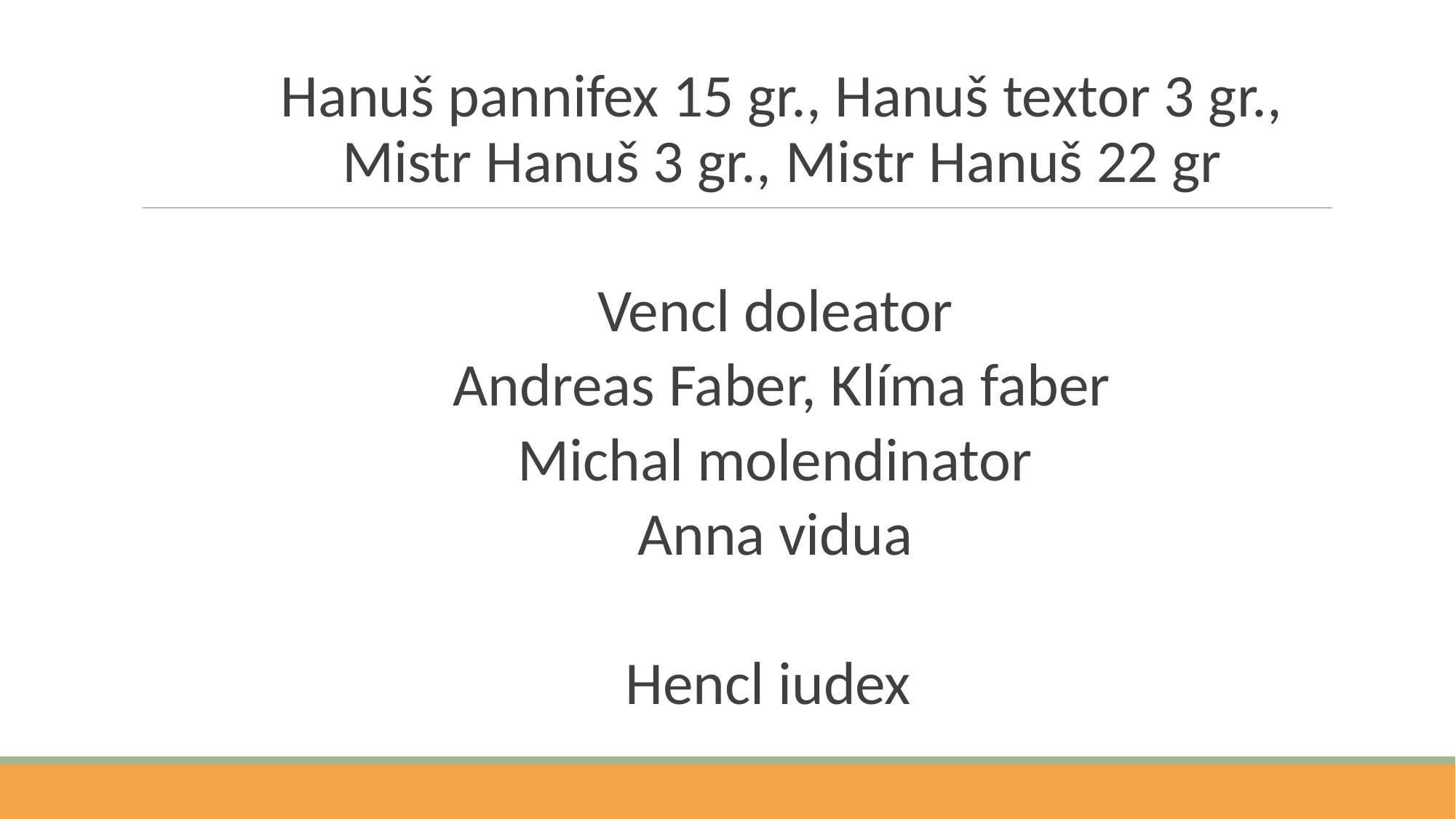

Hanuš pannifex 15 gr., Hanuš textor 3 gr., Mistr Hanuš 3 gr., Mistr Hanuš 22 gr

Vencl doleator
Andreas Faber, Klíma faber
Michal molendinator
Anna vidua

Hencl iudex